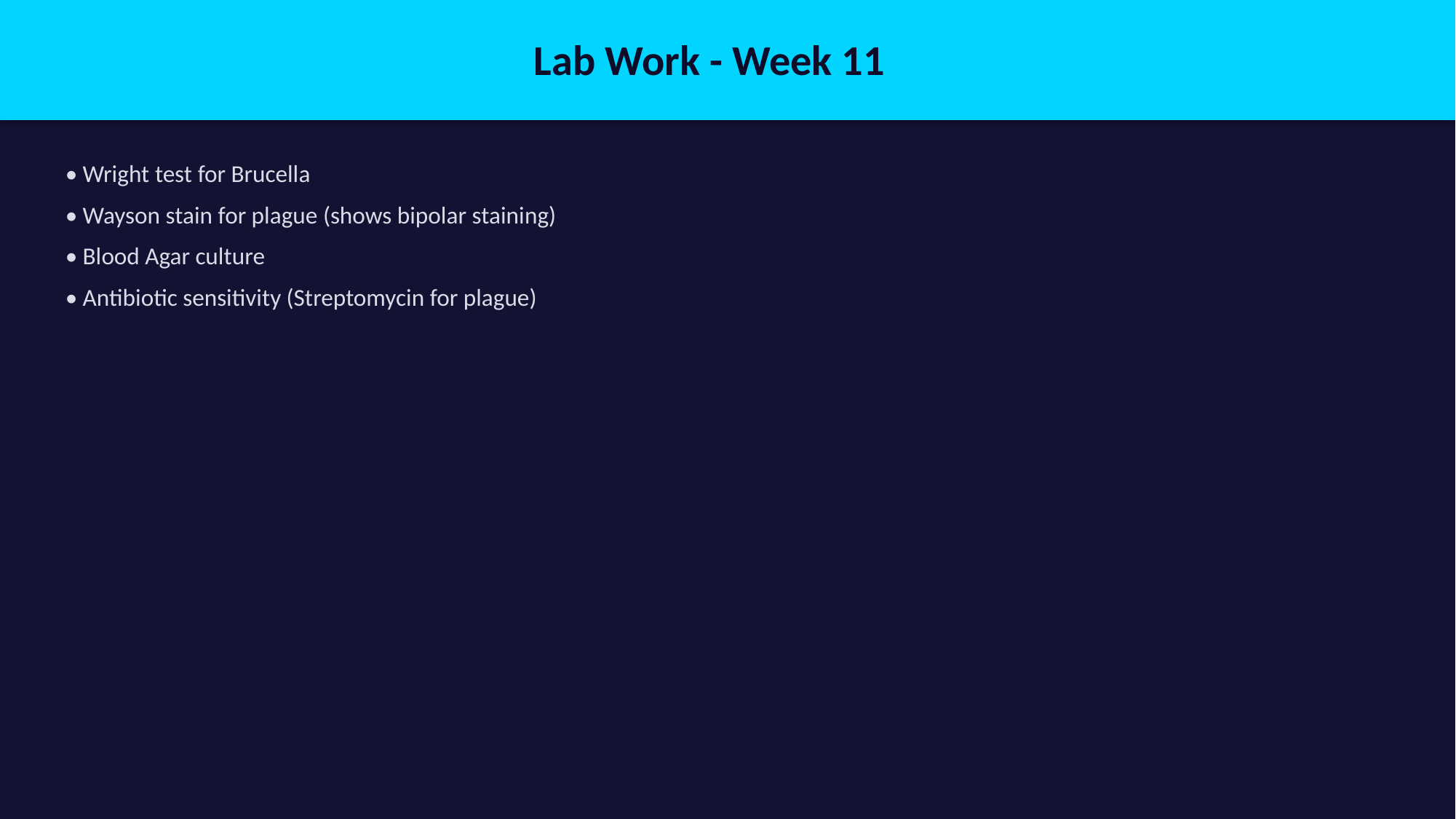

Lab Work - Week 11
• Wright test for Brucella
• Wayson stain for plague (shows bipolar staining)
• Blood Agar culture
• Antibiotic sensitivity (Streptomycin for plague)